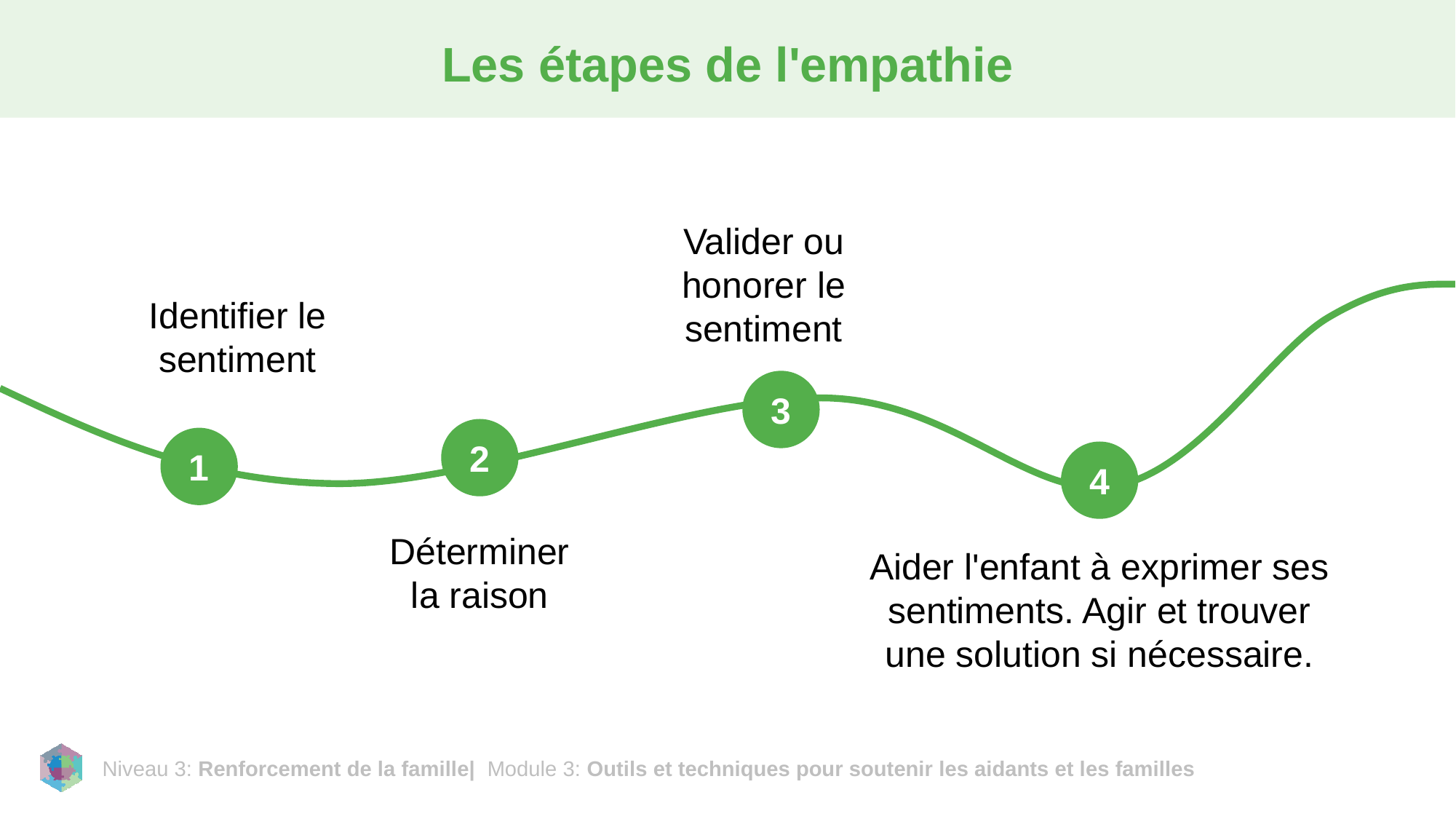

# Les étapes de l'empathie
Valider ou honorer le sentiment

Identifier le sentiment
3
2
1
4
Déterminer la raison
Aider l'enfant à exprimer ses sentiments. Agir et trouver une solution si nécessaire.